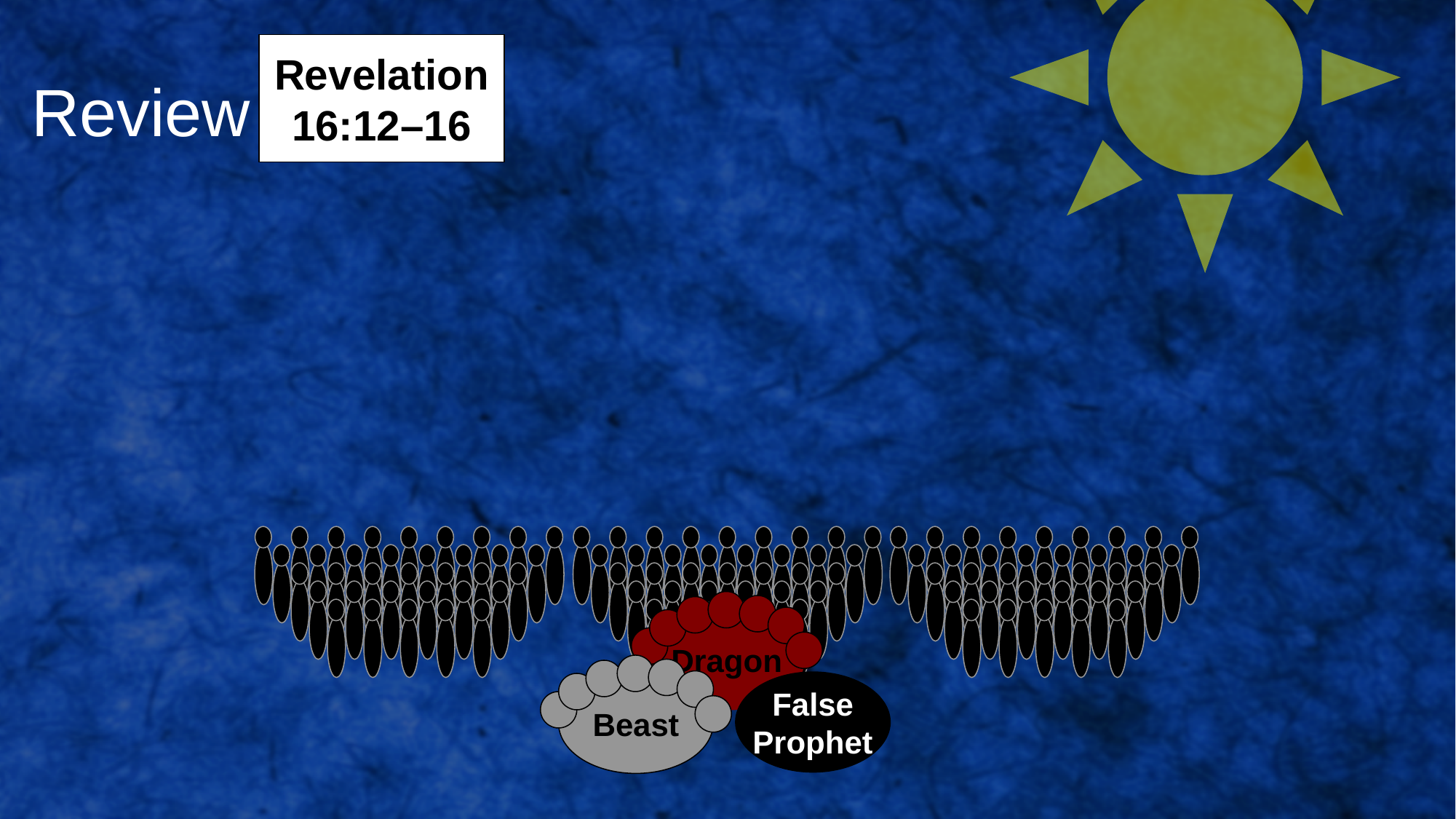

Review
Revelation
16:12–16

Dragon

Beast

False
Prophet